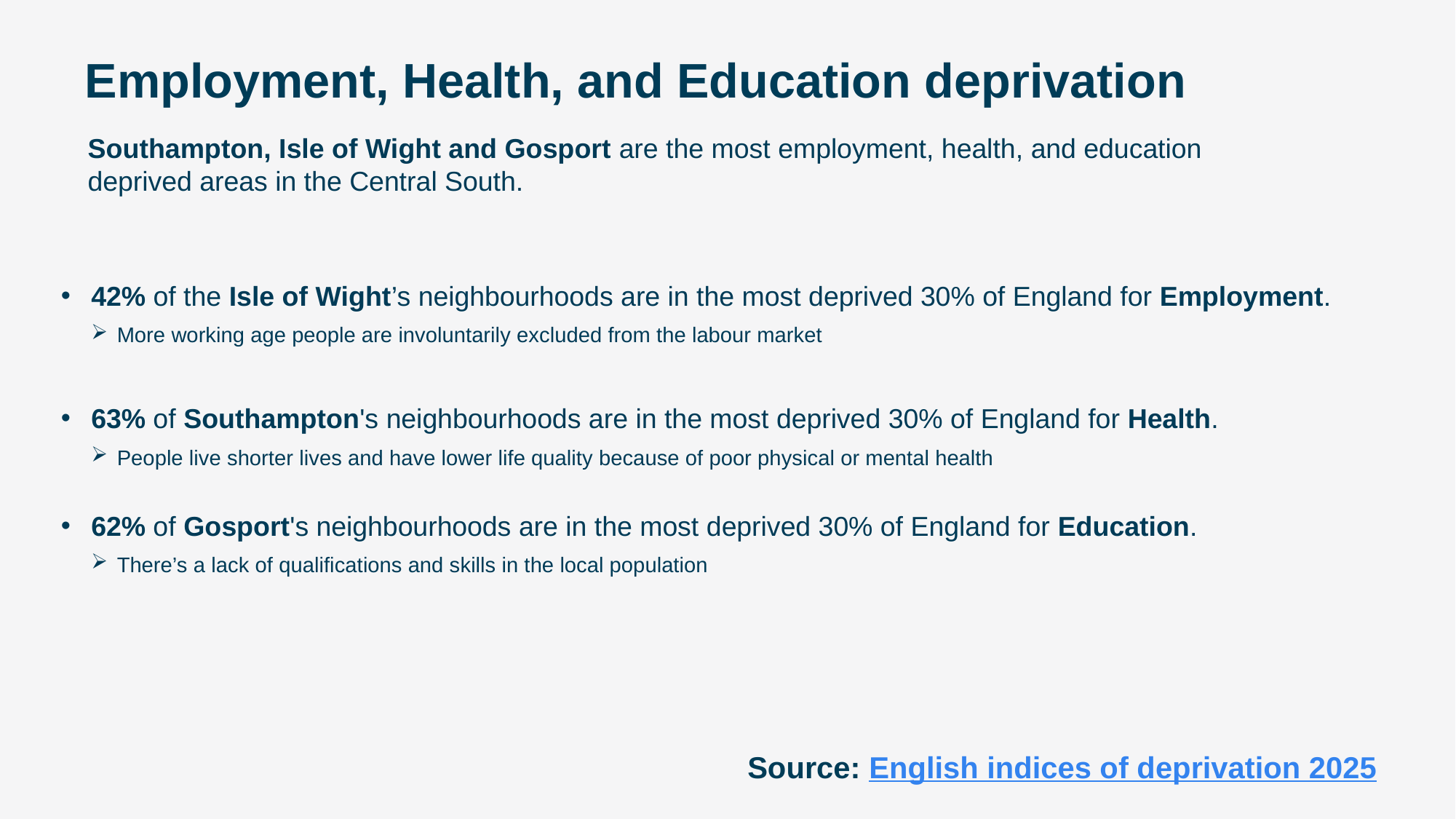

# Employment, Health, and Education deprivation
Southampton, Isle of Wight and Gosport are the most employment, health, and education deprived areas in the Central South.
42% of the Isle of Wight’s neighbourhoods are in the most deprived 30% of England for Employment.
More working age people are involuntarily excluded from the labour market

63% of Southampton's neighbourhoods are in the most deprived 30% of England for Health.
People live shorter lives and have lower life quality because of poor physical or mental health
62% of Gosport's neighbourhoods are in the most deprived 30% of England for Education.
There’s a lack of qualifications and skills in the local population
Source: English indices of deprivation 2025